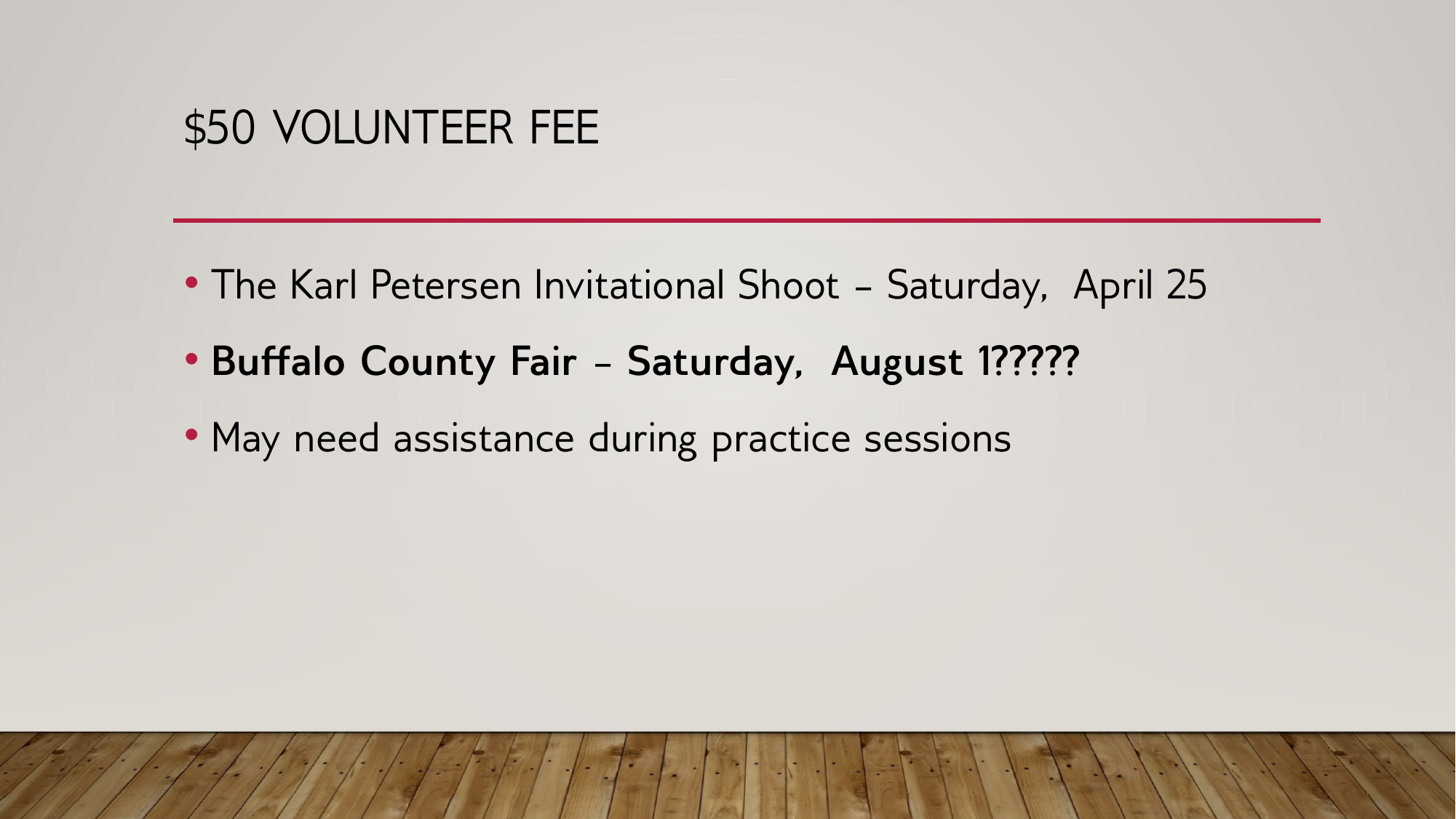

# $50 Volunteer Fee
The Karl Petersen Invitational Shoot – Saturday,  April 25
Buffalo County Fair – Saturday,  August 1?????
May need assistance during practice sessions